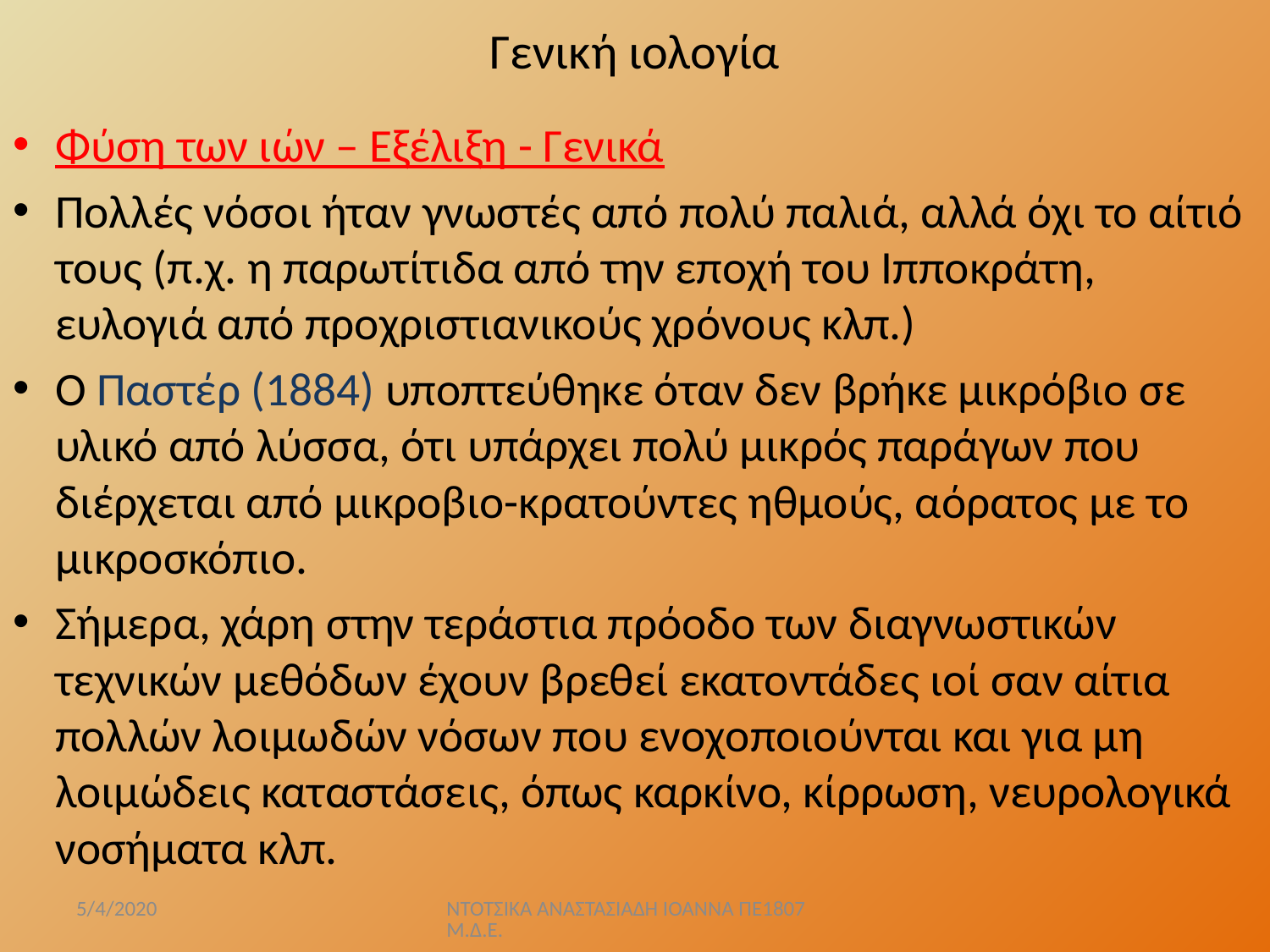

# Γενική ιολογία
Φύση των ιών – Εξέλιξη - Γενικά
Πολλές νόσοι ήταν γνωστές από πολύ παλιά, αλλά όχι το αίτιό τους (π.χ. η παρωτίτιδα από την εποχή του Ιπποκράτη, ευλογιά από προχριστιανικούς χρόνους κλπ.)
Ο Παστέρ (1884) υποπτεύθηκε όταν δεν βρήκε μικρόβιο σε υλικό από λύσσα, ότι υπάρχει πολύ μικρός παράγων που διέρχεται από μικροβιο-κρατούντες ηθμούς, αόρατος με το μικροσκόπιο.
Σήμερα, χάρη στην τεράστια πρόοδο των διαγνωστικών τεχνικών μεθόδων έχουν βρεθεί εκατοντάδες ιοί σαν αίτια πολλών λοιμωδών νόσων που ενοχοποιούνται και για μη λοιμώδεις καταστάσεις, όπως καρκίνο, κίρρωση, νευρολογικά νοσήματα κλπ.

5/4/2020
ΝΤΟΤΣΙΚΑ ΑΝΑΣΤΑΣΙΑΔΗ ΙΟΑΝΝΑ ΠΕ1807 Μ.Δ.Ε.